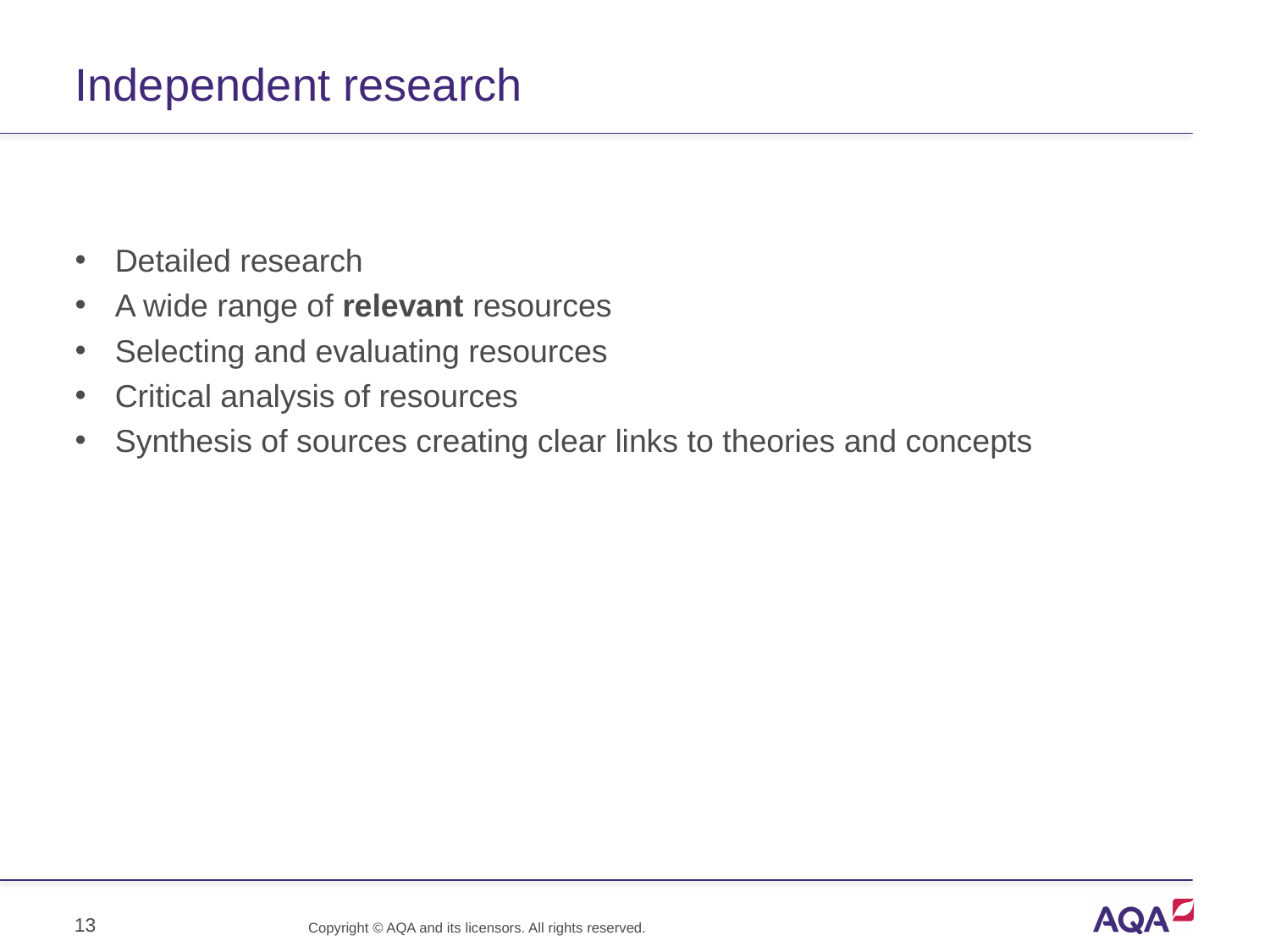

# Independent research
Detailed research
A wide range of relevant resources
Selecting and evaluating resources
Critical analysis of resources
Synthesis of sources creating clear links to theories and concepts
13
Copyright © AQA and its licensors. All rights reserved.